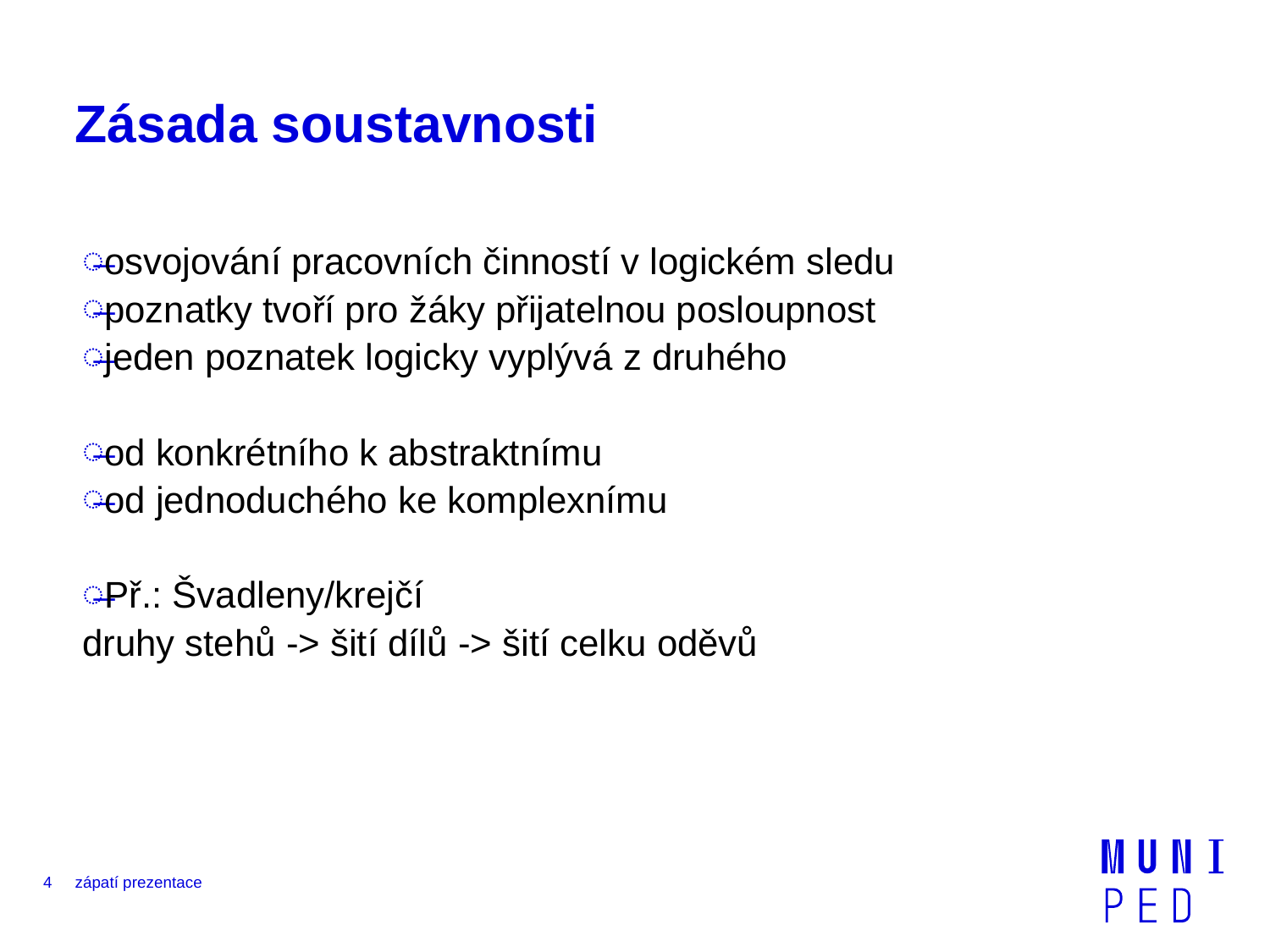

# Zásada soustavnosti
osvojování pracovních činností v logickém sledu
poznatky tvoří pro žáky přijatelnou posloupnost
jeden poznatek logicky vyplývá z druhého

od konkrétního k abstraktnímu
od jednoduchého ke komplexnímu

Př.: Švadleny/krejčí
druhy stehů -> šití dílů -> šití celku oděvů
4
zápatí prezentace